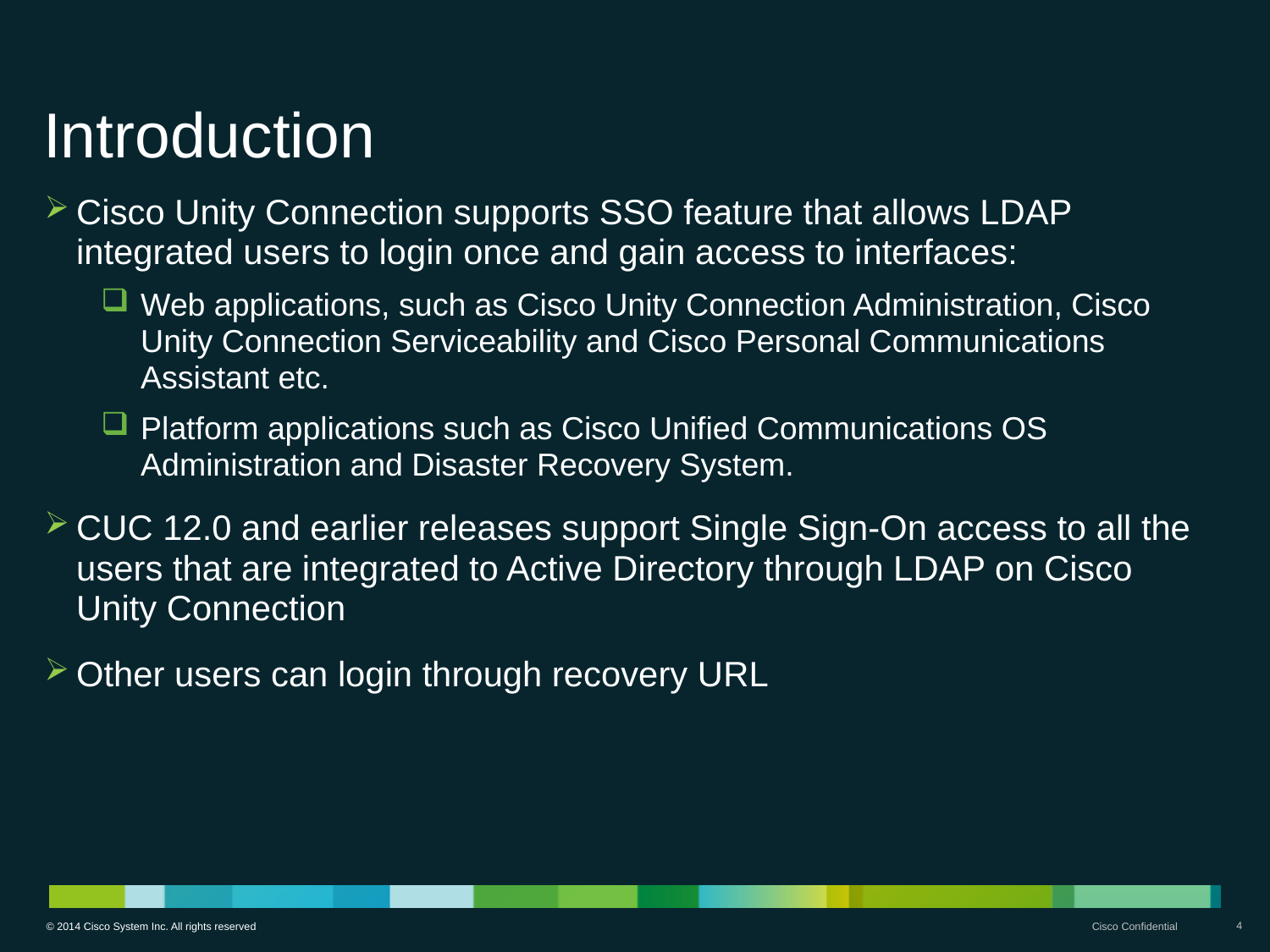

# Introduction
Cisco Unity Connection supports SSO feature that allows LDAP  integrated users to login once and gain access to interfaces:
Web applications, such as Cisco Unity Connection Administration, Cisco Unity Connection Serviceability and Cisco Personal Communications Assistant etc.
Platform applications such as Cisco Unified Communications OS Administration and Disaster Recovery System.
CUC 12.0 and earlier releases support Single Sign-On access to all the users that are integrated to Active Directory through LDAP on Cisco Unity Connection
Other users can login through recovery URL